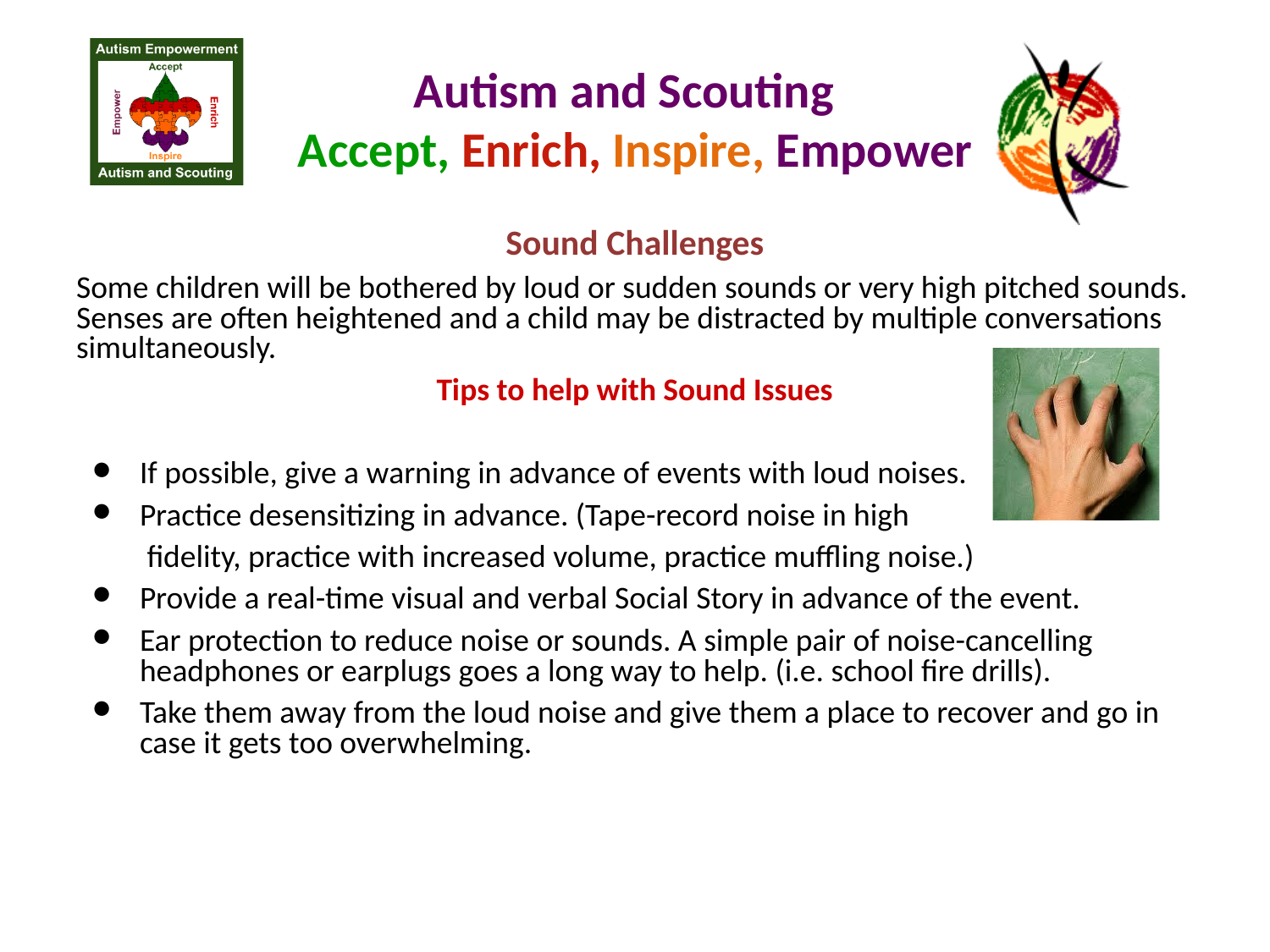

# Autism and Scouting Accept, Enrich, Inspire, Empower

Sound Challenges
Some children will be bothered by loud or sudden sounds or very high pitched sounds. Senses are often heightened and a child may be distracted by multiple conversations simultaneously.
Tips to help with Sound Issues

If possible, give a warning in advance of events with loud noises.
Practice desensitizing in advance. (Tape-record noise in high
 fidelity, practice with increased volume, practice muffling noise.)
Provide a real-time visual and verbal Social Story in advance of the event.
Ear protection to reduce noise or sounds. A simple pair of noise-cancelling headphones or earplugs goes a long way to help. (i.e. school fire drills).
Take them away from the loud noise and give them a place to recover and go in case it gets too overwhelming.